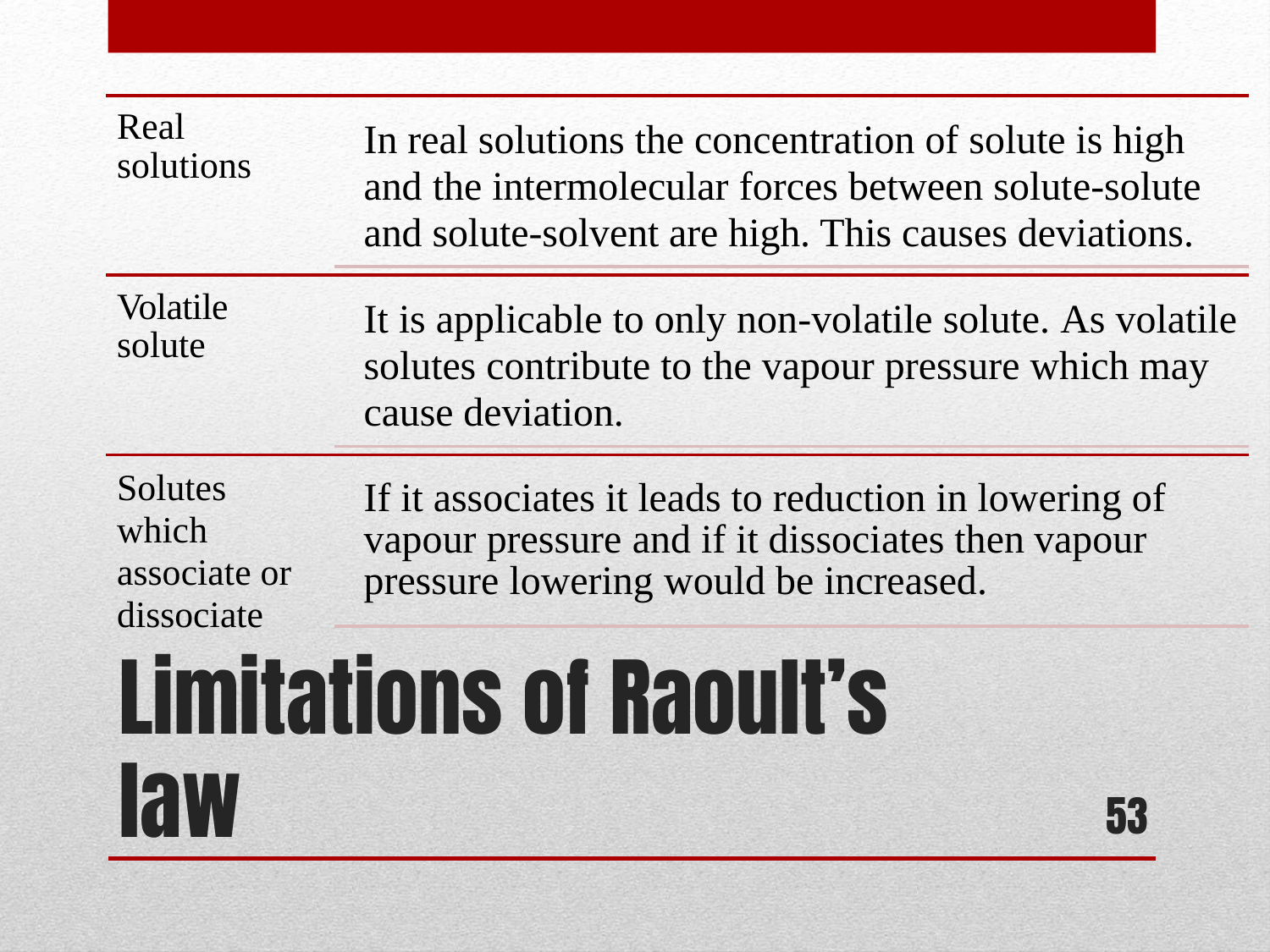

Real
solutions
In real solutions the concentration of solute is high
and the intermolecular forces between solute-solute
and solute-solvent are high. This causes deviations.

Volatile
solute
It is applicable to only non-volatile solute. As volatile
solutes contribute to the vapour pressure which may
cause deviation.

Solutes
which
associate or
dissociate
If it associates it leads to reduction in lowering of
vapour pressure and if it dissociates then pressure lowering would be increased.
vapour

Limitations of Raoult’s
law
53